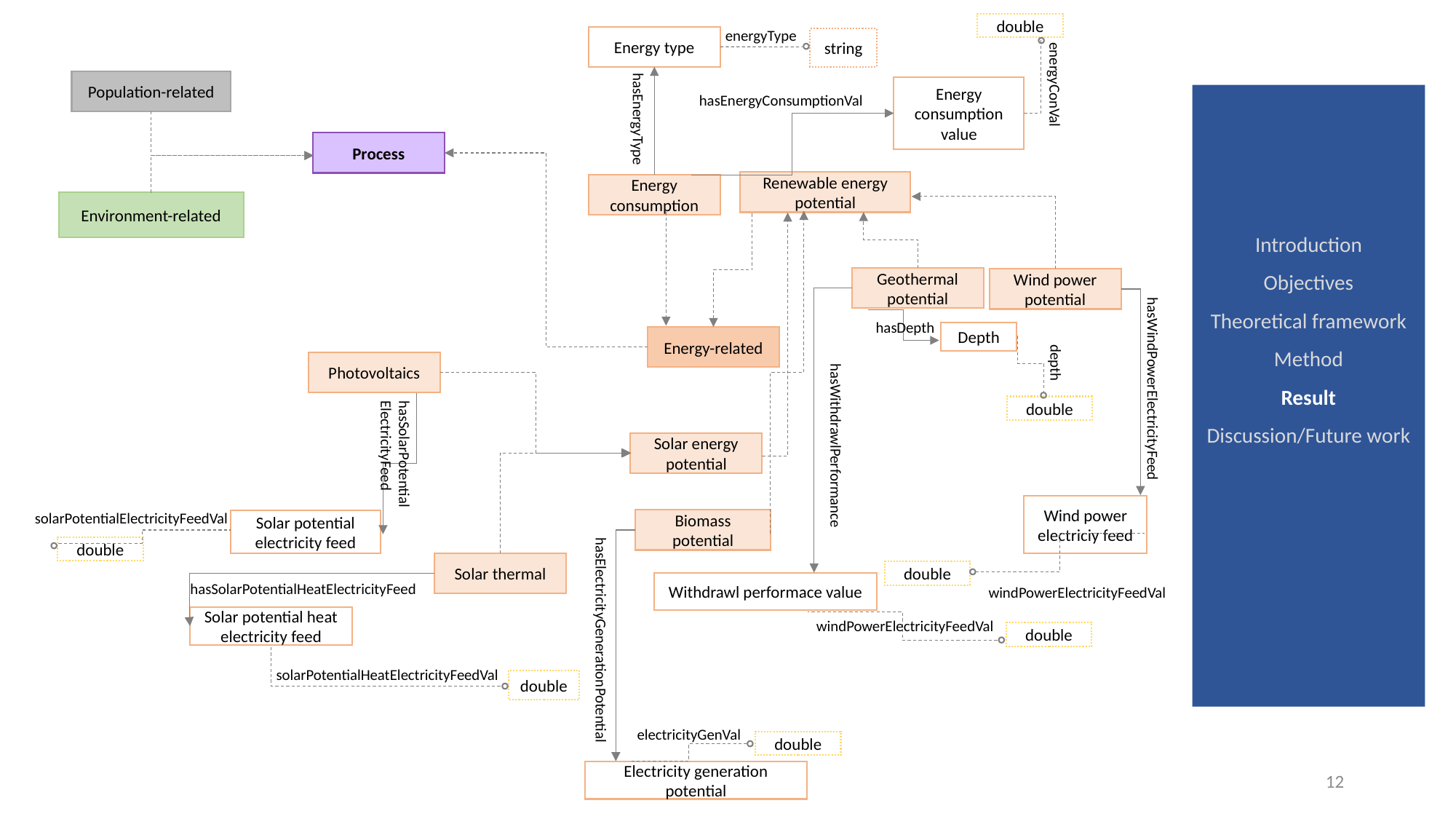

double
energyType
Energy type
string

Population-related
energyConVal
Energy consumption value

Introduction
Objectives
Theoretical framework
Method
Result
Discussion/Future work

hasEnergyConsumptionVal
hasEnergyType
Process
Renewable energy potential
Energy consumption
Environment-related
Geothermal potential
Wind power potential
hasDepth
Depth
Energy-related
depth
Photovoltaics
hasWindPowerElectricityFeed

double
Solar energy potential
hasSolarPotential
ElectricityFeed
hasWithdrawlPerformance
Wind power electriciy feed
solarPotentialElectricityFeedVal
Biomass potential
Solar potential electricity feed
double

Solar thermal
double

Withdrawl performace value
hasSolarPotentialHeatElectricityFeed
windPowerElectricityFeedVal
Solar potential heat electricity feed
windPowerElectricityFeedVal
double
hasElectricityGenerationPotential

solarPotentialHeatElectricityFeedVal
double

electricityGenVal
double

12
Electricity generation potential